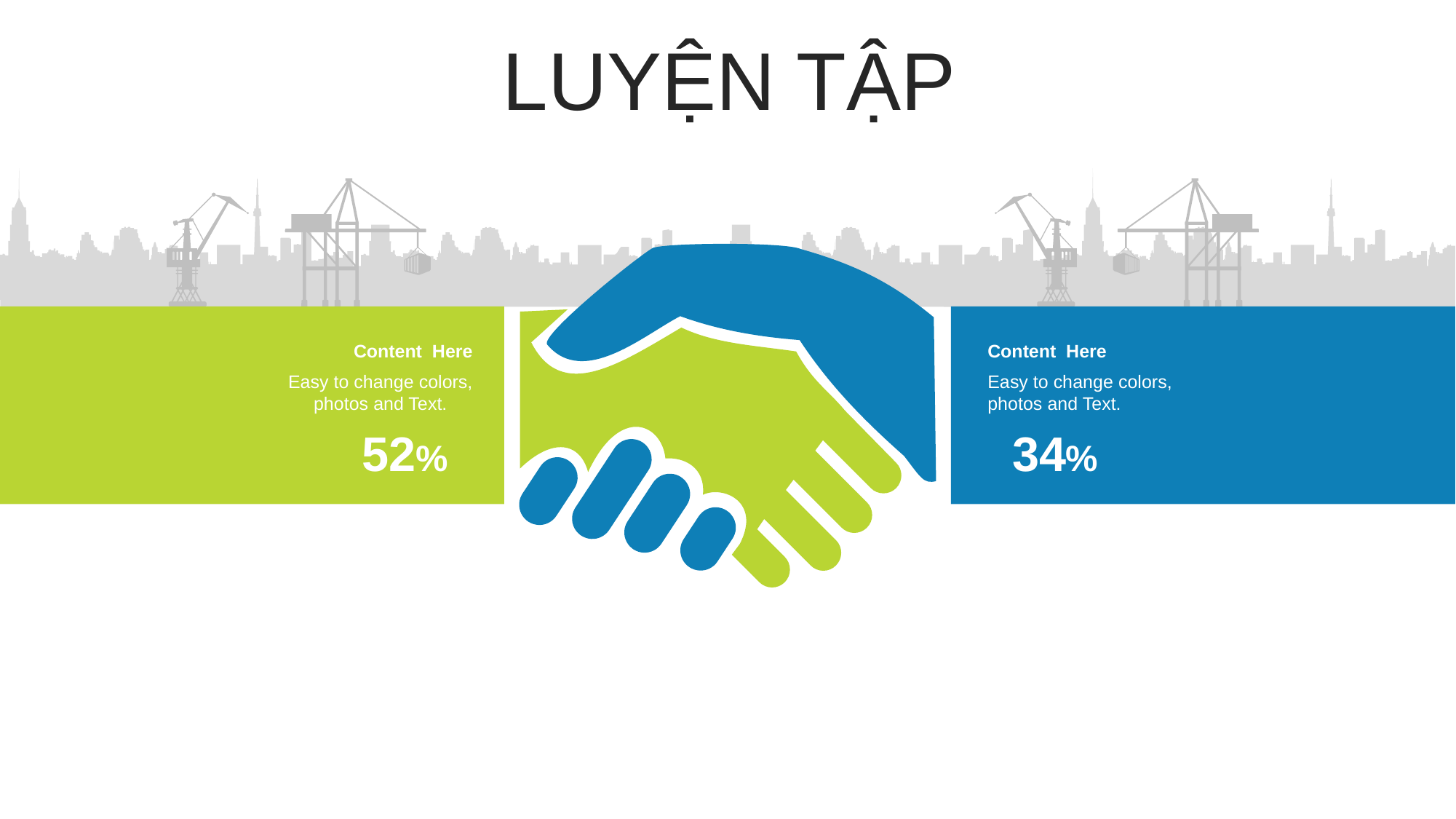

LUYỆN TẬP

Content  Here
Easy to change colors, photos and Text.
Content  Here
Easy to change colors, photos and Text.
52%
34%